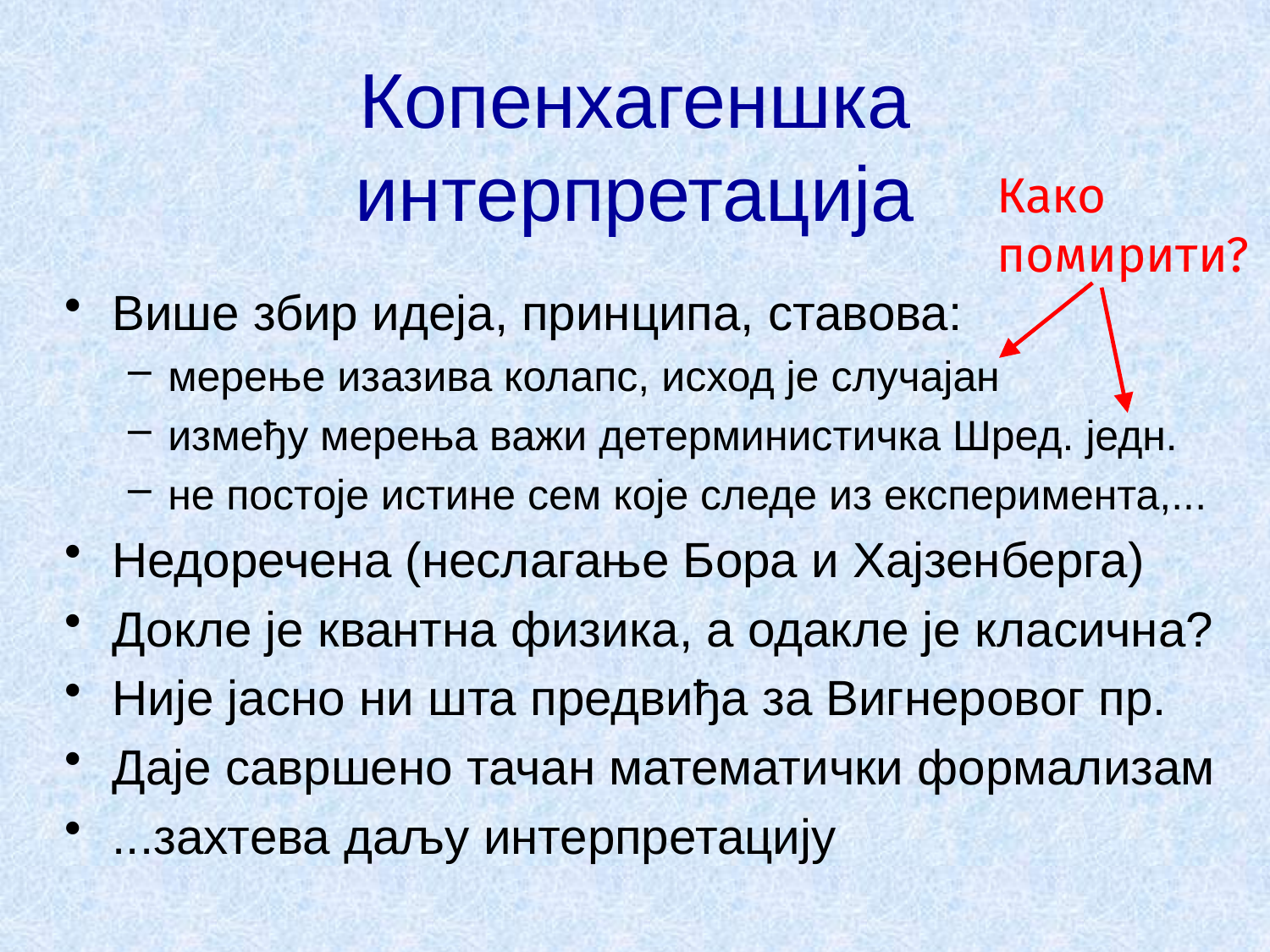

# Копенхагеншка интерпретација
Како помирити?
Више збир идеја, принципа, ставова:
мерење изазива колапс, исход је случајан
између мерења важи детерминистичка Шред. једн.
не постоје истине сем које следе из експеримента,...
Недоречена (неслагање Бора и Хајзенберга)
Докле је квантна физика, а одакле је класична?
Није јасно ни шта предвиђа за Вигнеровог пр.
Даје савршено тачан математички формализам
...захтева даљу интерпретацију